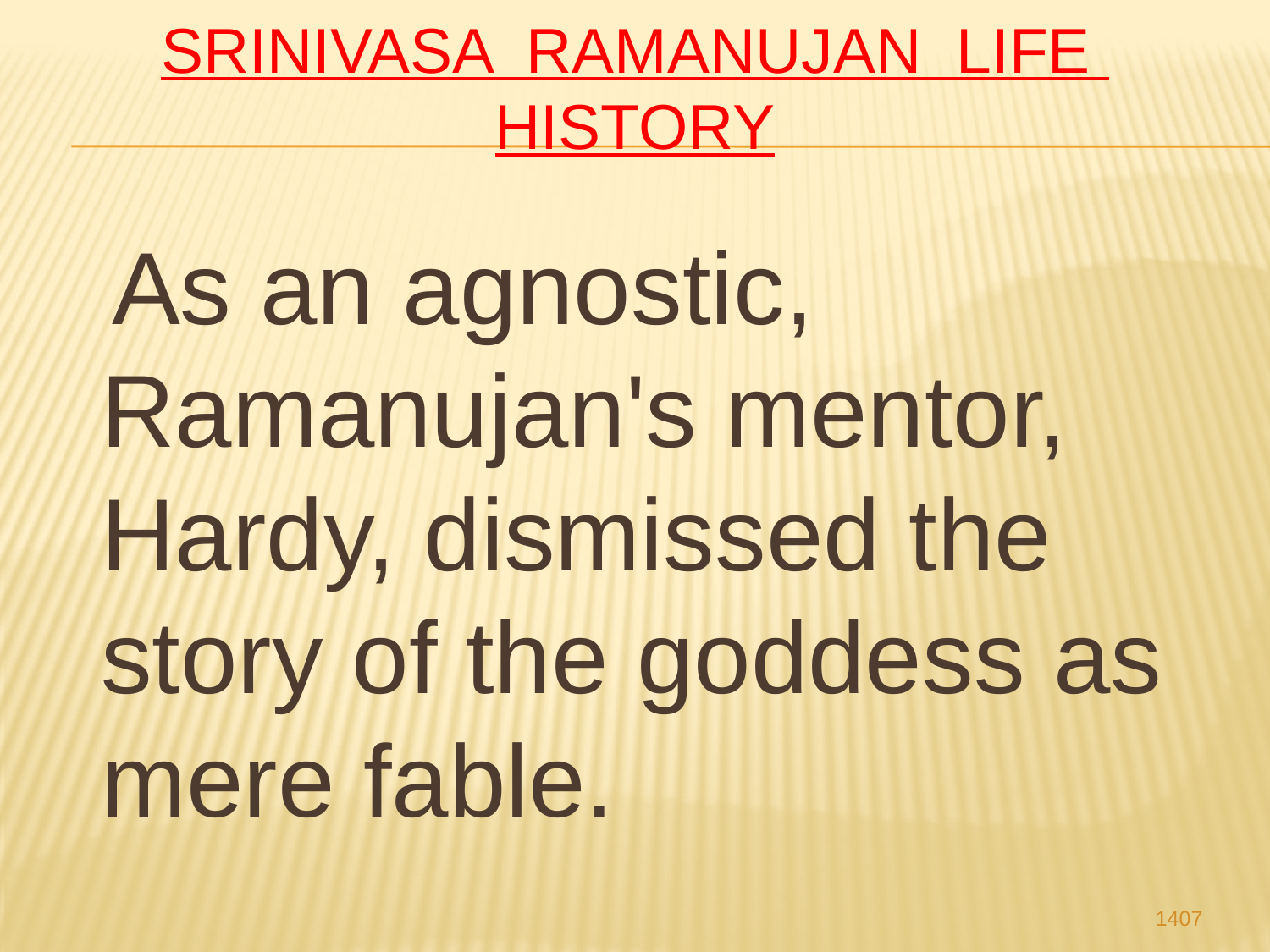

# Srinivasa  Ramanujan  life  history
  As an agnostic, Ramanujan's mentor, Hardy, dismissed the story of the goddess as mere fable.

1407